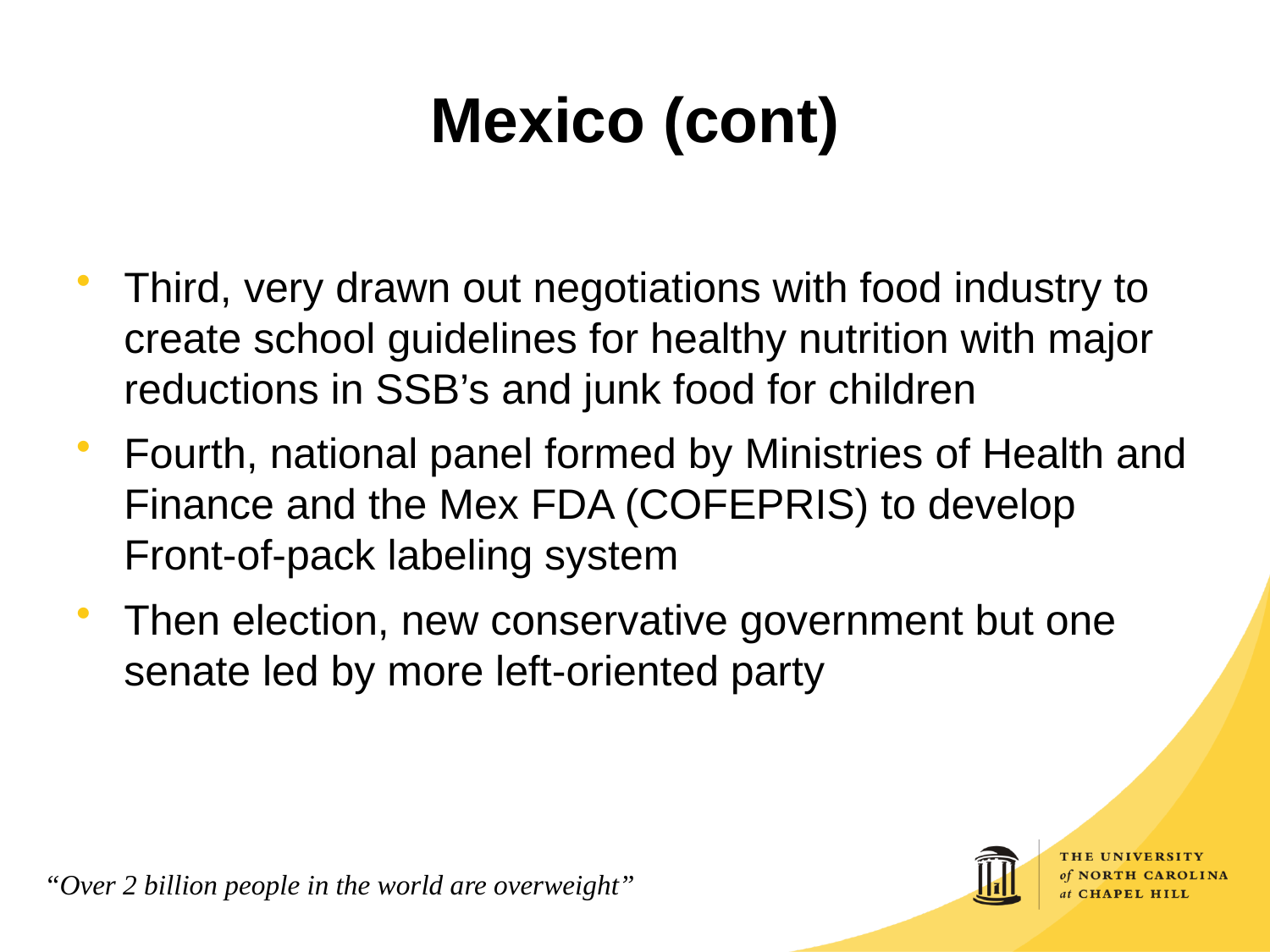

# Mexico (cont)
Third, very drawn out negotiations with food industry to create school guidelines for healthy nutrition with major reductions in SSB’s and junk food for children
Fourth, national panel formed by Ministries of Health and Finance and the Mex FDA (COFEPRIS) to develop Front-of-pack labeling system
Then election, new conservative government but one senate led by more left-oriented party